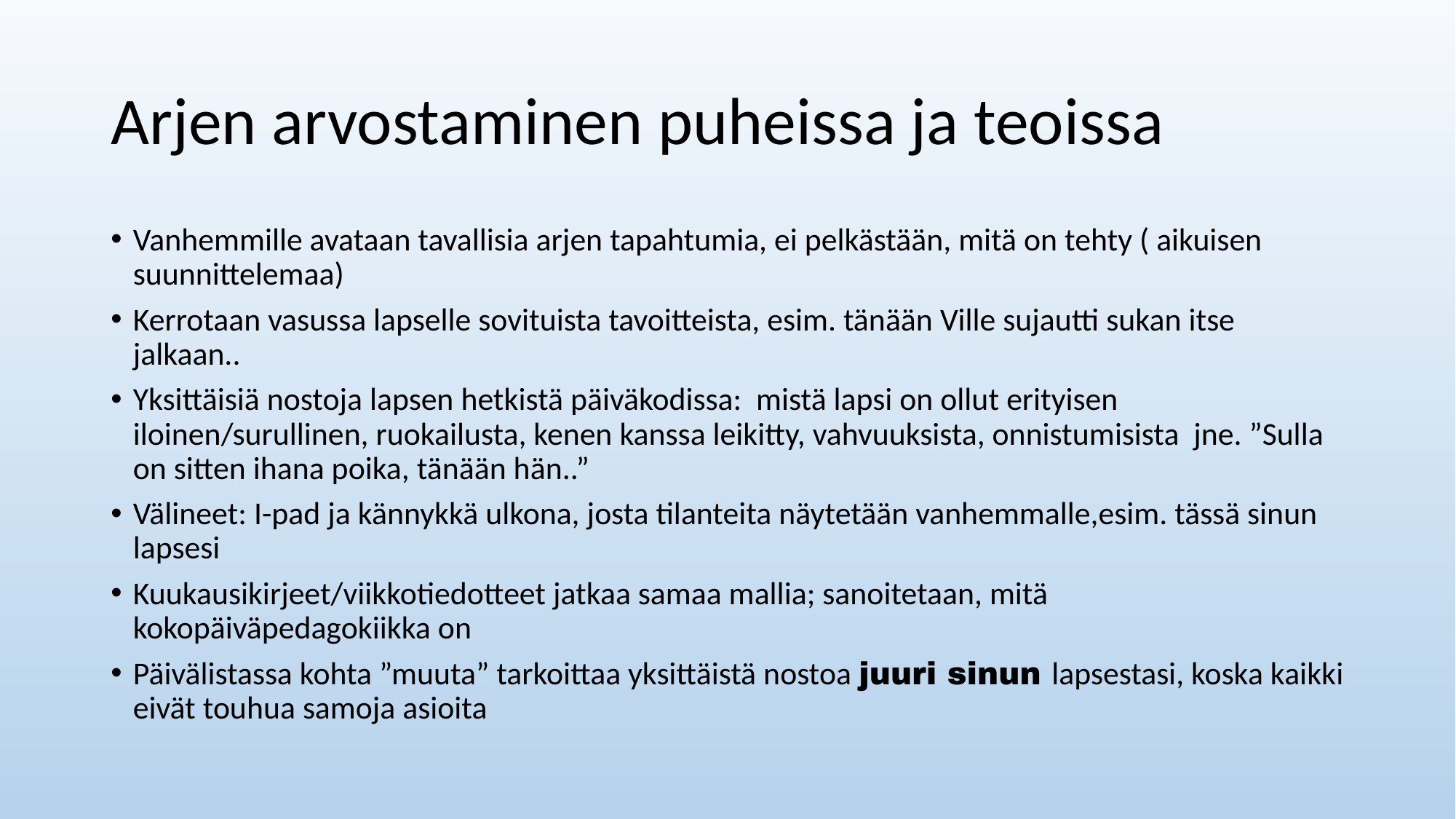

# Arjen arvostaminen puheissa ja teoissa
Vanhemmille avataan tavallisia arjen tapahtumia, ei pelkästään, mitä on tehty ( aikuisen suunnittelemaa)
Kerrotaan vasussa lapselle sovituista tavoitteista, esim. tänään Ville sujautti sukan itse jalkaan..
Yksittäisiä nostoja lapsen hetkistä päiväkodissa:  mistä lapsi on ollut erityisen iloinen/surullinen, ruokailusta, kenen kanssa leikitty, vahvuuksista, onnistumisista  jne. ”Sulla on sitten ihana poika, tänään hän..”
Välineet: I-pad ja kännykkä ulkona, josta tilanteita näytetään vanhemmalle,esim. tässä sinun lapsesi
Kuukausikirjeet/viikkotiedotteet jatkaa samaa mallia; sanoitetaan, mitä kokopäiväpedagokiikka on
Päivälistassa kohta ”muuta” tarkoittaa yksittäistä nostoa juuri sinun lapsestasi, koska kaikki eivät touhua samoja asioita